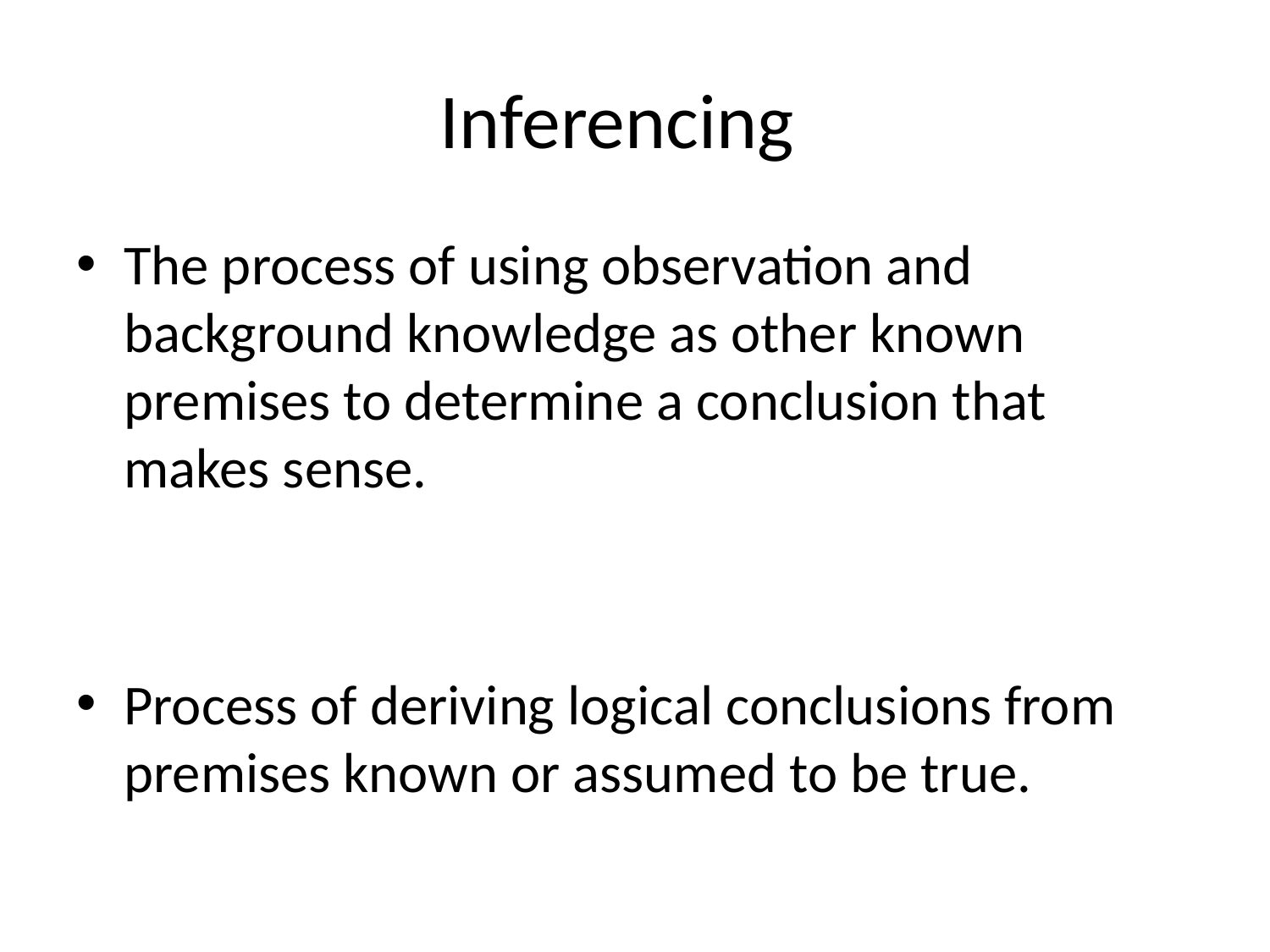

# Inferencing
The process of using observation and background knowledge as other known premises to determine a conclusion that makes sense.

Process of deriving logical conclusions from premises known or assumed to be true.